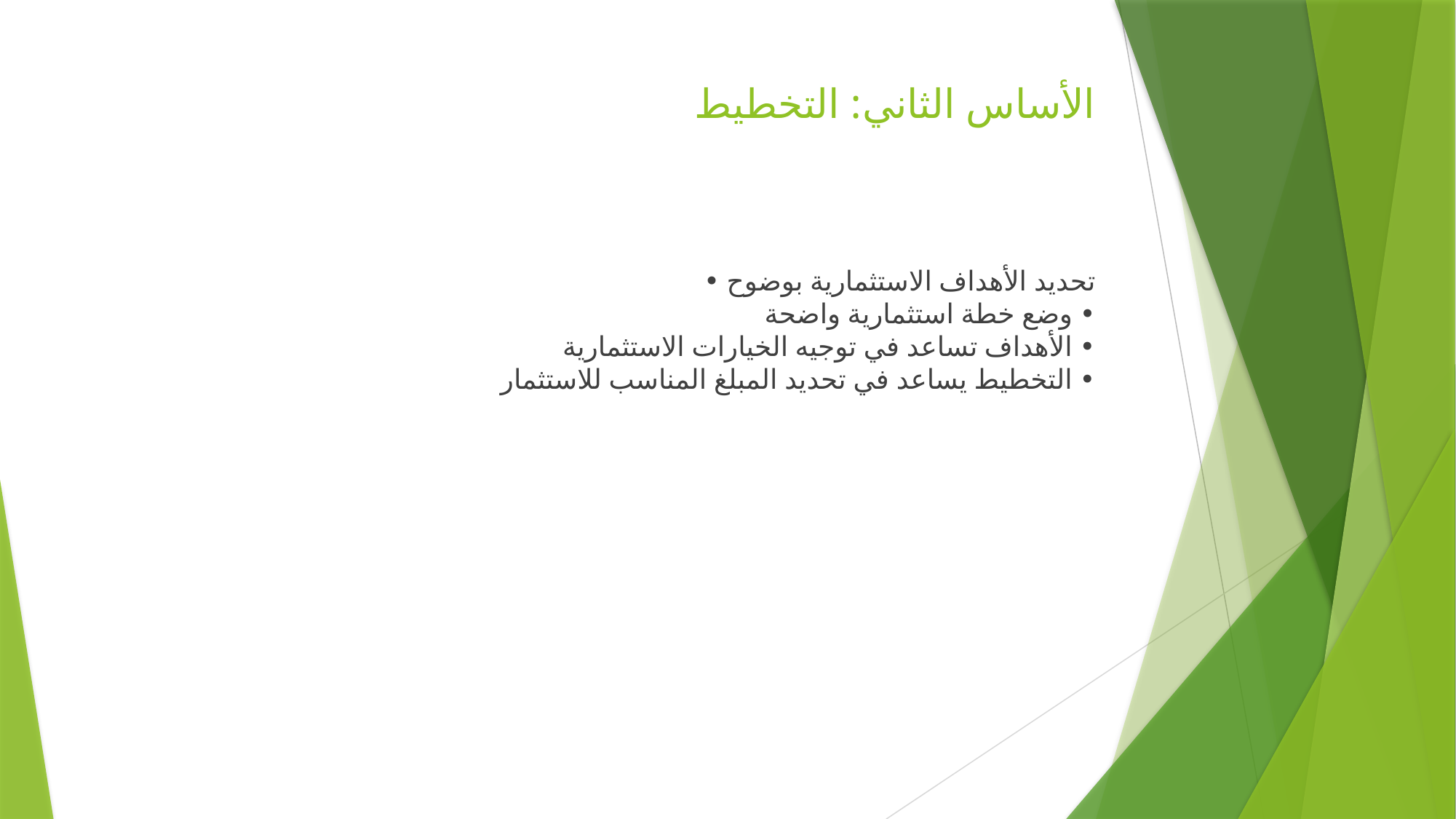

# الأساس الثاني: التخطيط
• تحديد الأهداف الاستثمارية بوضوح
• وضع خطة استثمارية واضحة
• الأهداف تساعد في توجيه الخيارات الاستثمارية
• التخطيط يساعد في تحديد المبلغ المناسب للاستثمار